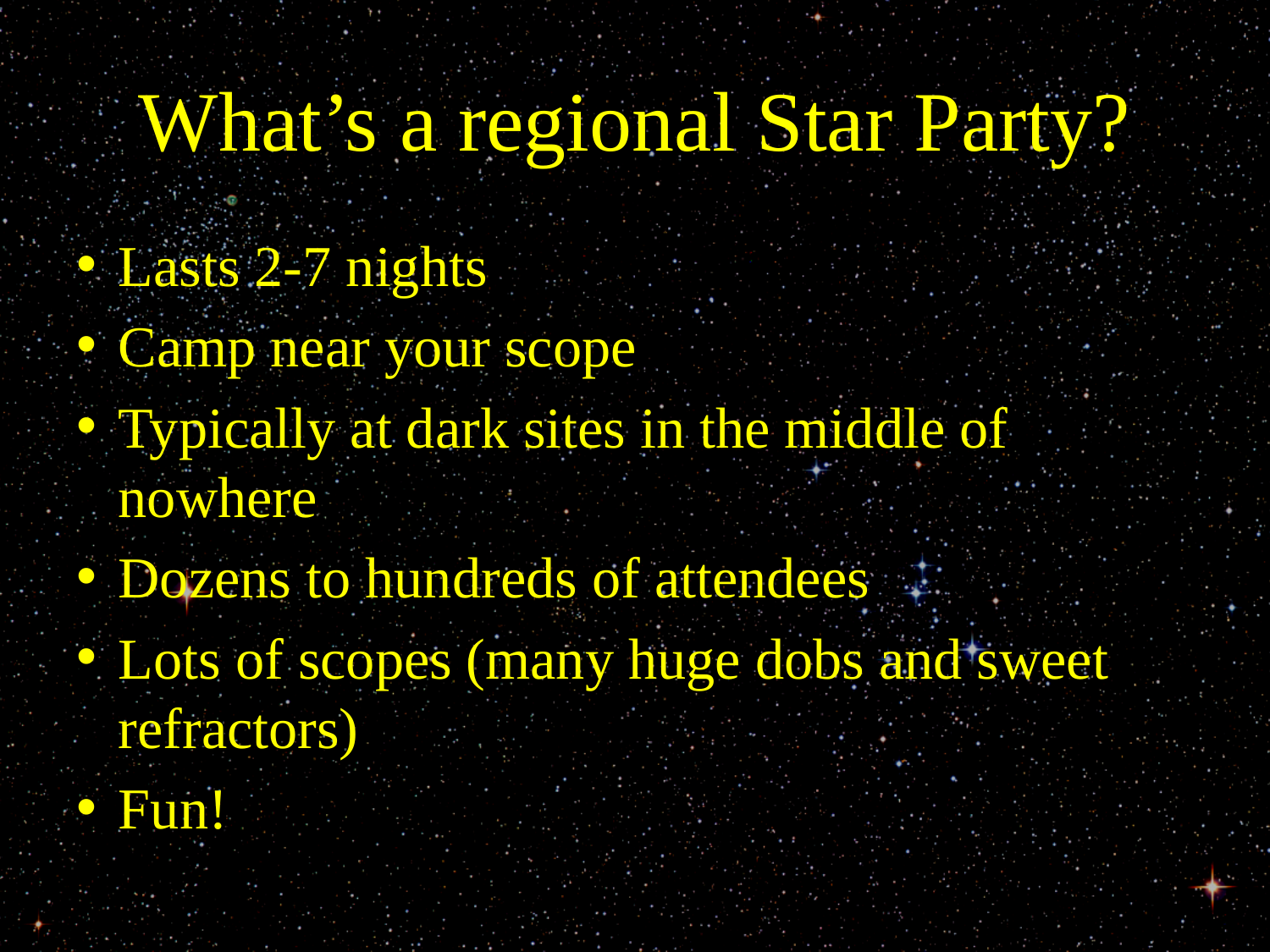

# What’s a regional Star Party?
Lasts 2-7 nights
Camp near your scope
Typically at dark sites in the middle of nowhere
Dozens to hundreds of attendees
Lots of scopes (many huge dobs and sweet refractors)
Fun!